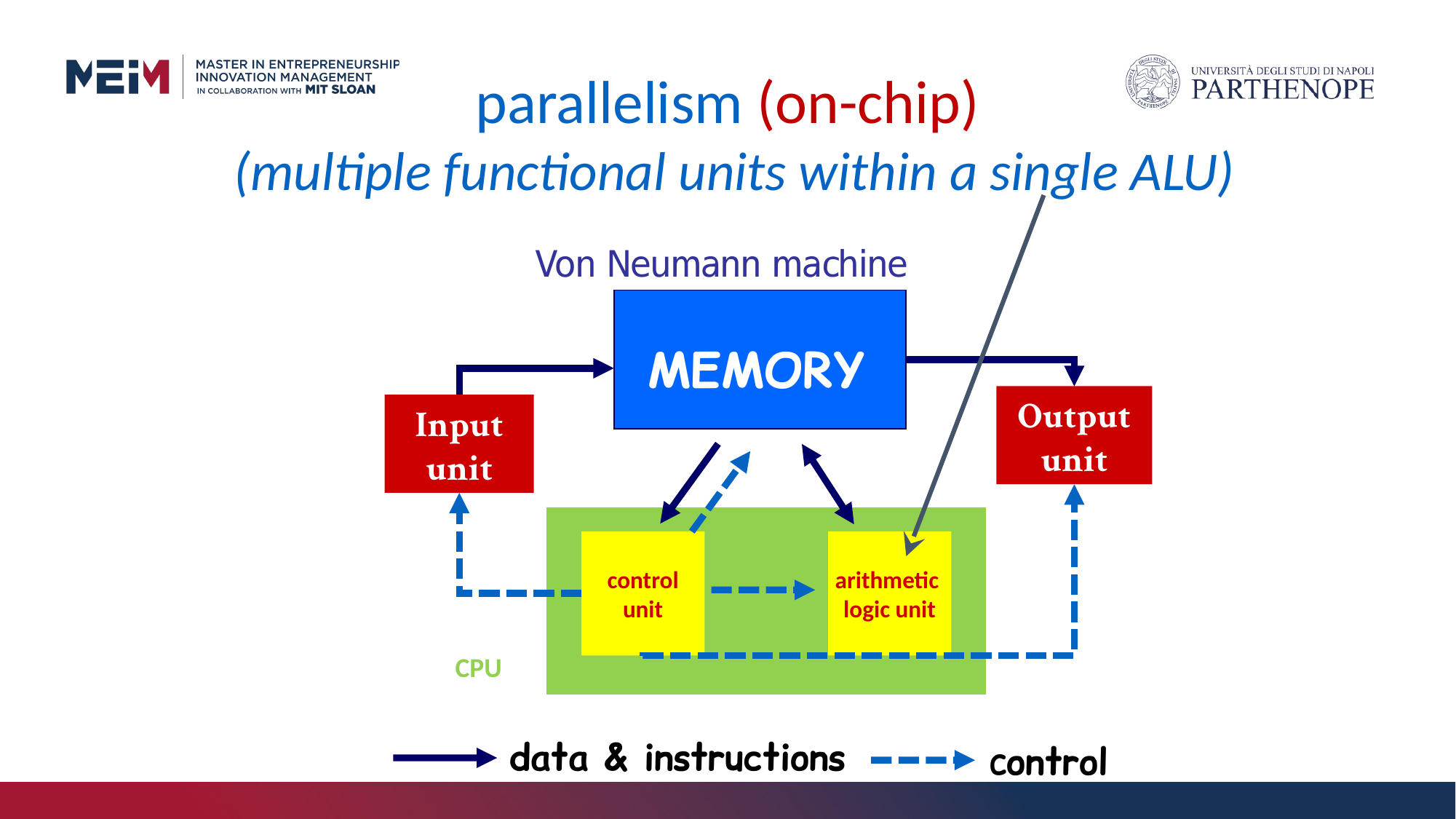

parallelism (on-chip)
(multiple functional units within a single ALU)
Von Neumann machine

MEMORY
Output
unit
Input
unit

control
unit
arithmetic
logic unit

CPU
data & instructions
Control